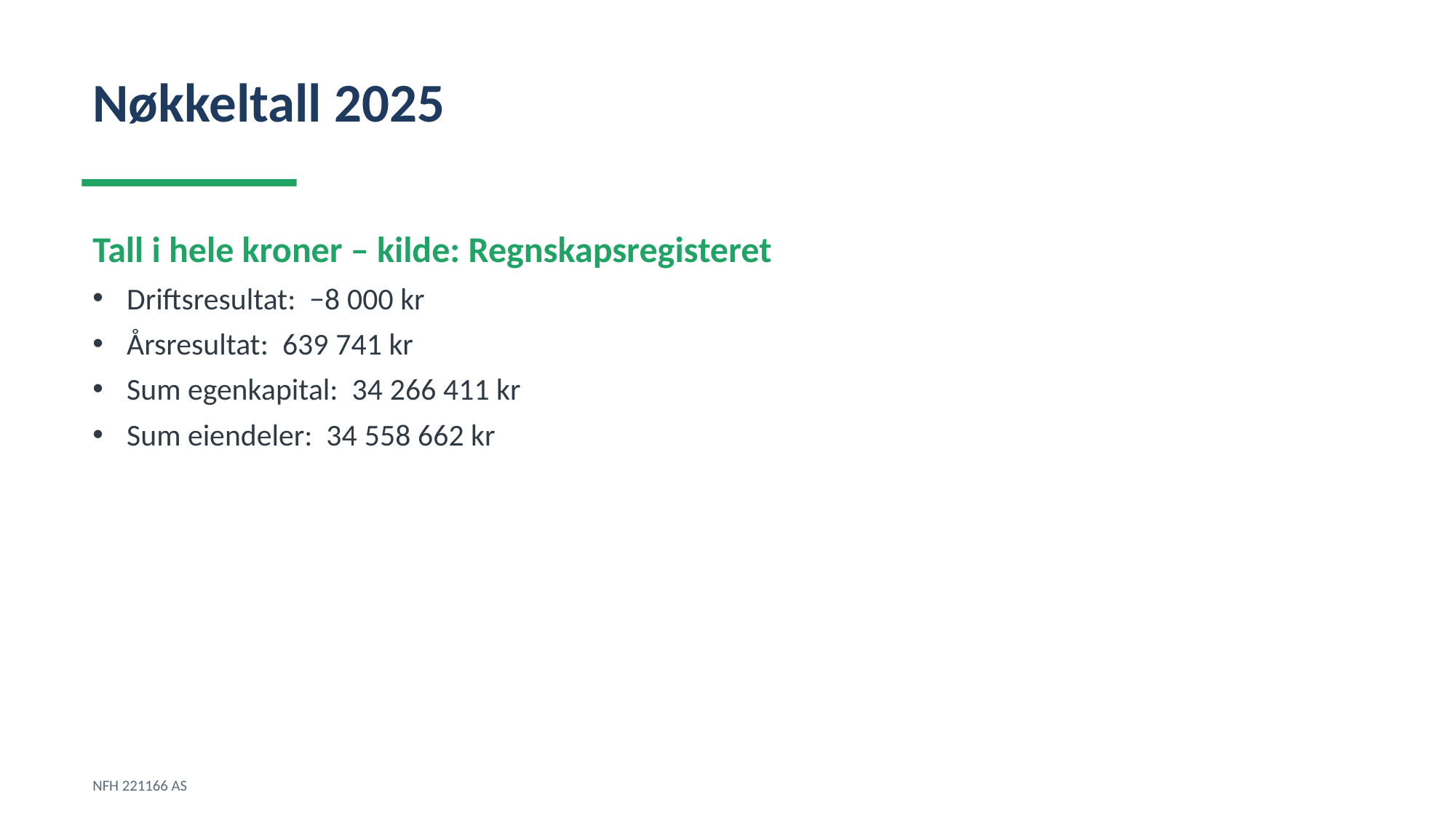

Nøkkeltall 2025

Tall i hele kroner – kilde: Regnskapsregisteret
Driftsresultat:  −8 000 kr
Årsresultat:  639 741 kr
Sum egenkapital:  34 266 411 kr
Sum eiendeler:  34 558 662 kr
NFH 221166 AS